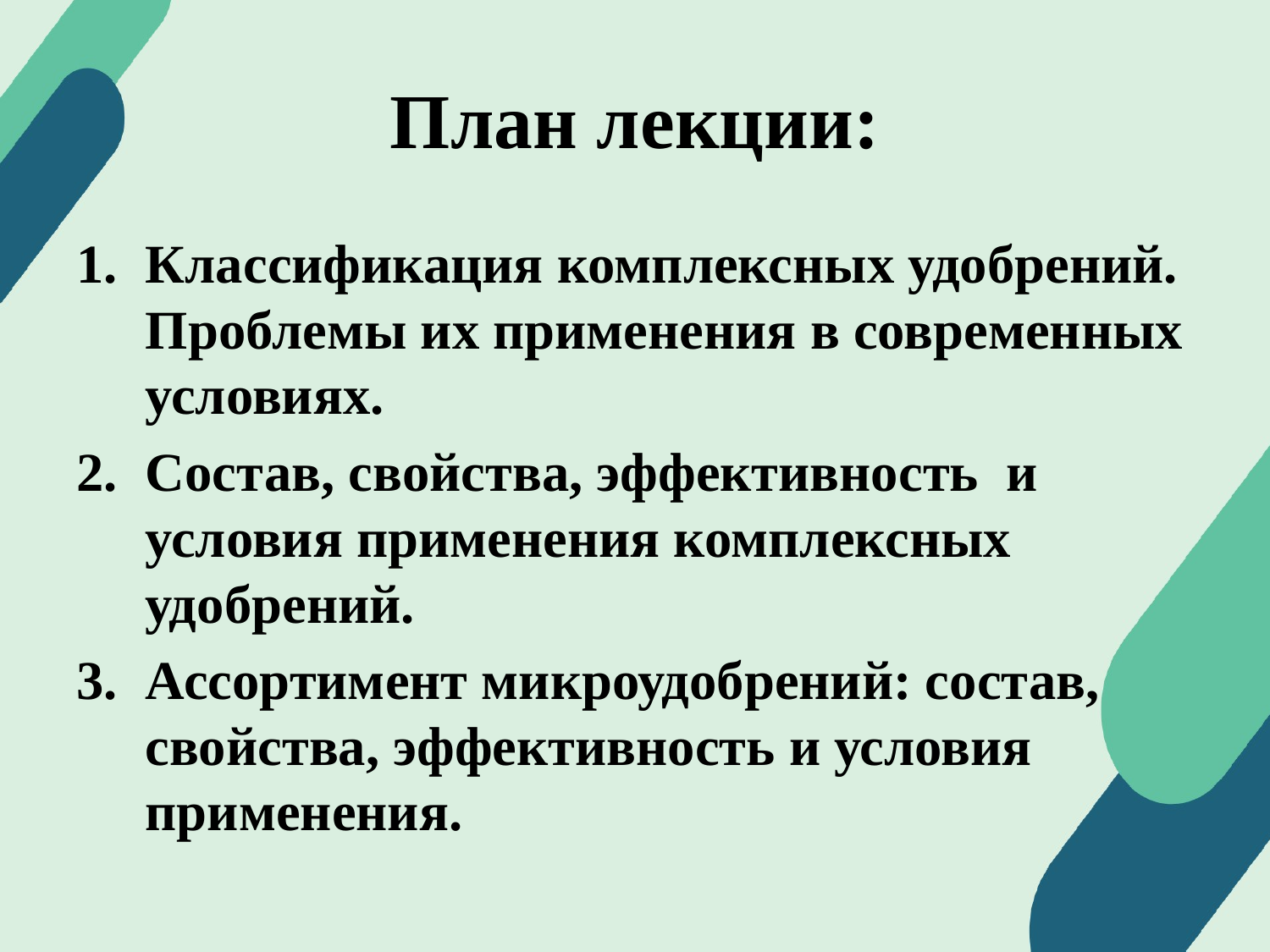

# План лекции:
Классификация комплексных удобрений. Проблемы их применения в современных условиях.
Состав, свойства, эффективность  и условия применения комплексных удобрений.
Ассортимент микроудобрений: состав, свойства, эффективность и условия применения.